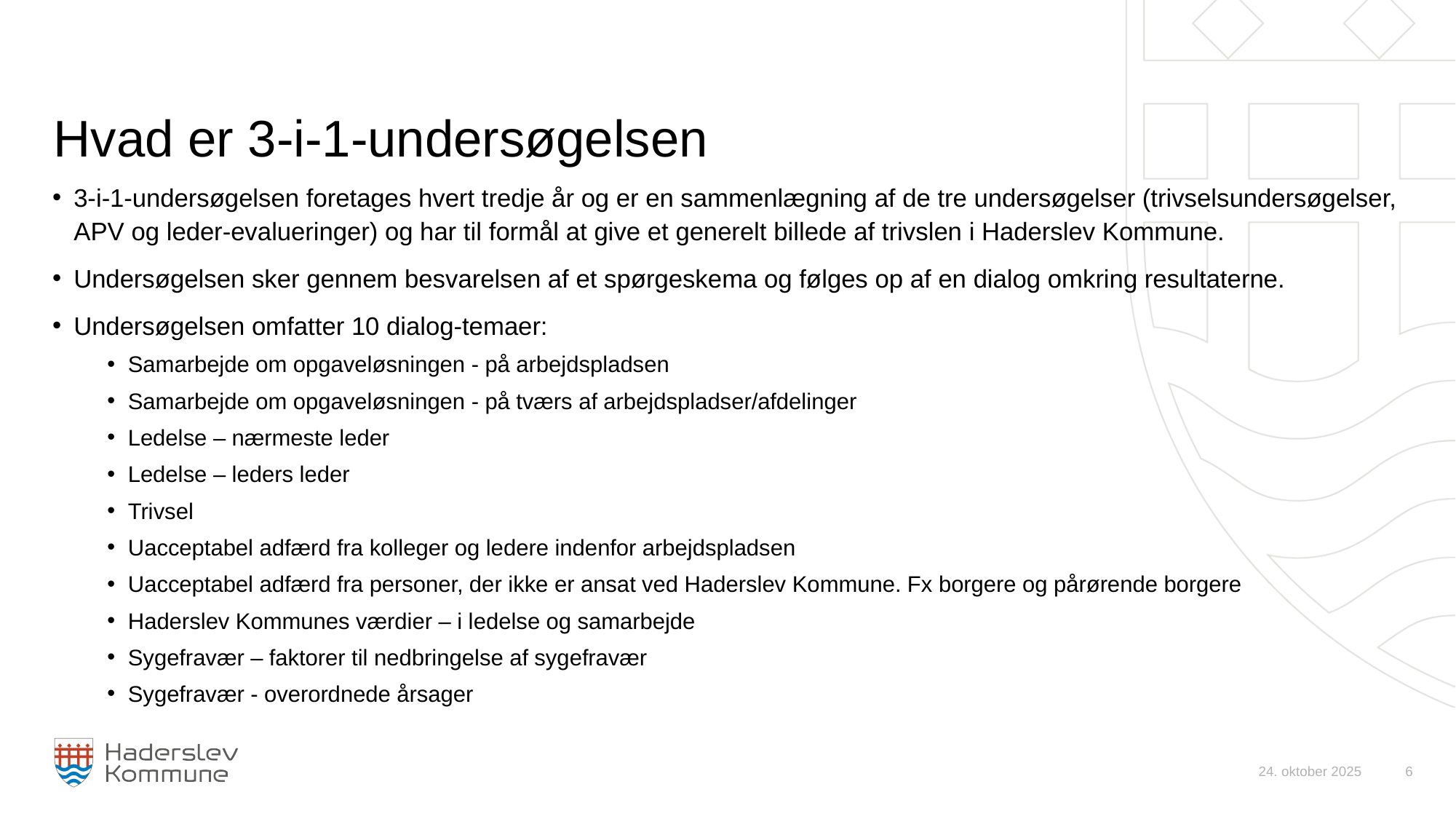

# Hvad er 3-i-1-undersøgelsen
3-i-1-undersøgelsen foretages hvert tredje år og er en sammenlægning af de tre undersøgelser (trivselsundersøgelser, APV og leder-evalueringer) og har til formål at give et generelt billede af trivslen i Haderslev Kommune.
Undersøgelsen sker gennem besvarelsen af et spørgeskema og følges op af en dialog omkring resultaterne.
Undersøgelsen omfatter 10 dialog-temaer:
Samarbejde om opgaveløsningen - på arbejdspladsen
Samarbejde om opgaveløsningen - på tværs af arbejdspladser/afdelinger
Ledelse – nærmeste leder
Ledelse – leders leder
Trivsel
Uacceptabel adfærd fra kolleger og ledere indenfor arbejdspladsen
Uacceptabel adfærd fra personer, der ikke er ansat ved Haderslev Kommune. Fx borgere og pårørende borgere
Haderslev Kommunes værdier – i ledelse og samarbejde
Sygefravær – faktorer til nedbringelse af sygefravær
Sygefravær - overordnede årsager

24. oktober 2025
  6